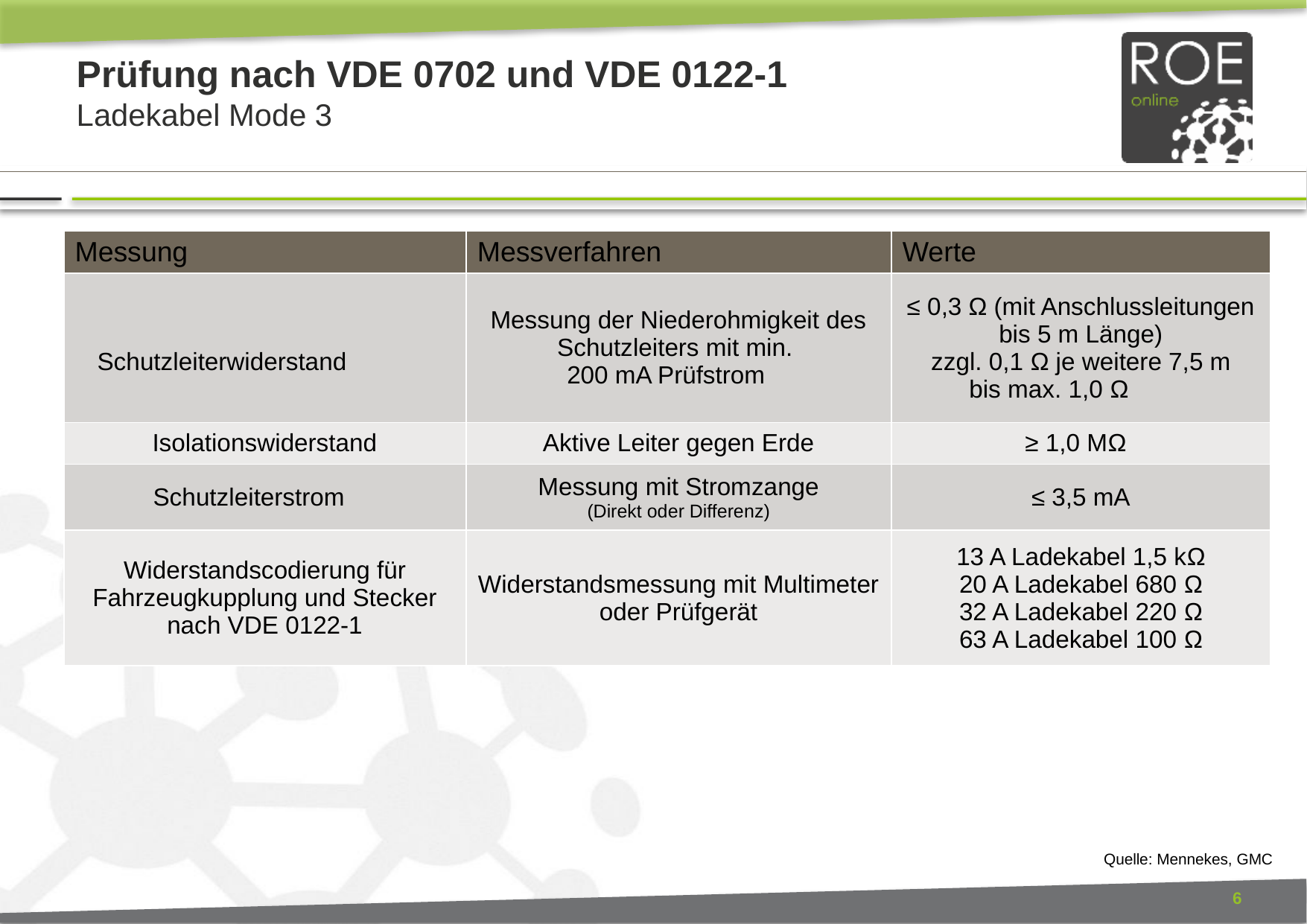

# Prüfung nach VDE 0702 und VDE 0122-1 Ladekabel Mode 3
| Messung | Messverfahren | Werte |
| --- | --- | --- |
| Schutzleiterwiderstand | Messung der Niederohmigkeit des Schutzleiters mit min. 200 mA Prüfstrom | ≤ 0,3 Ω (mit Anschlussleitungen bis 5 m Länge) zzgl. 0,1 Ω je weitere 7,5 m bis max. 1,0 Ω |
| Isolationswiderstand | Aktive Leiter gegen Erde | ≥ 1,0 MΩ |
| Schutzleiterstrom | Messung mit Stromzange (Direkt oder Differenz) | ≤ 3,5 mA |
| Widerstandscodierung für Fahrzeugkupplung und Stecker nach VDE 0122-1 | Widerstandsmessung mit Multimeter oder Prüfgerät | 13 A Ladekabel 1,5 kΩ 20 A Ladekabel 680 Ω 32 A Ladekabel 220 Ω 63 A Ladekabel 100 Ω |
Quelle: Mennekes, GMC
6